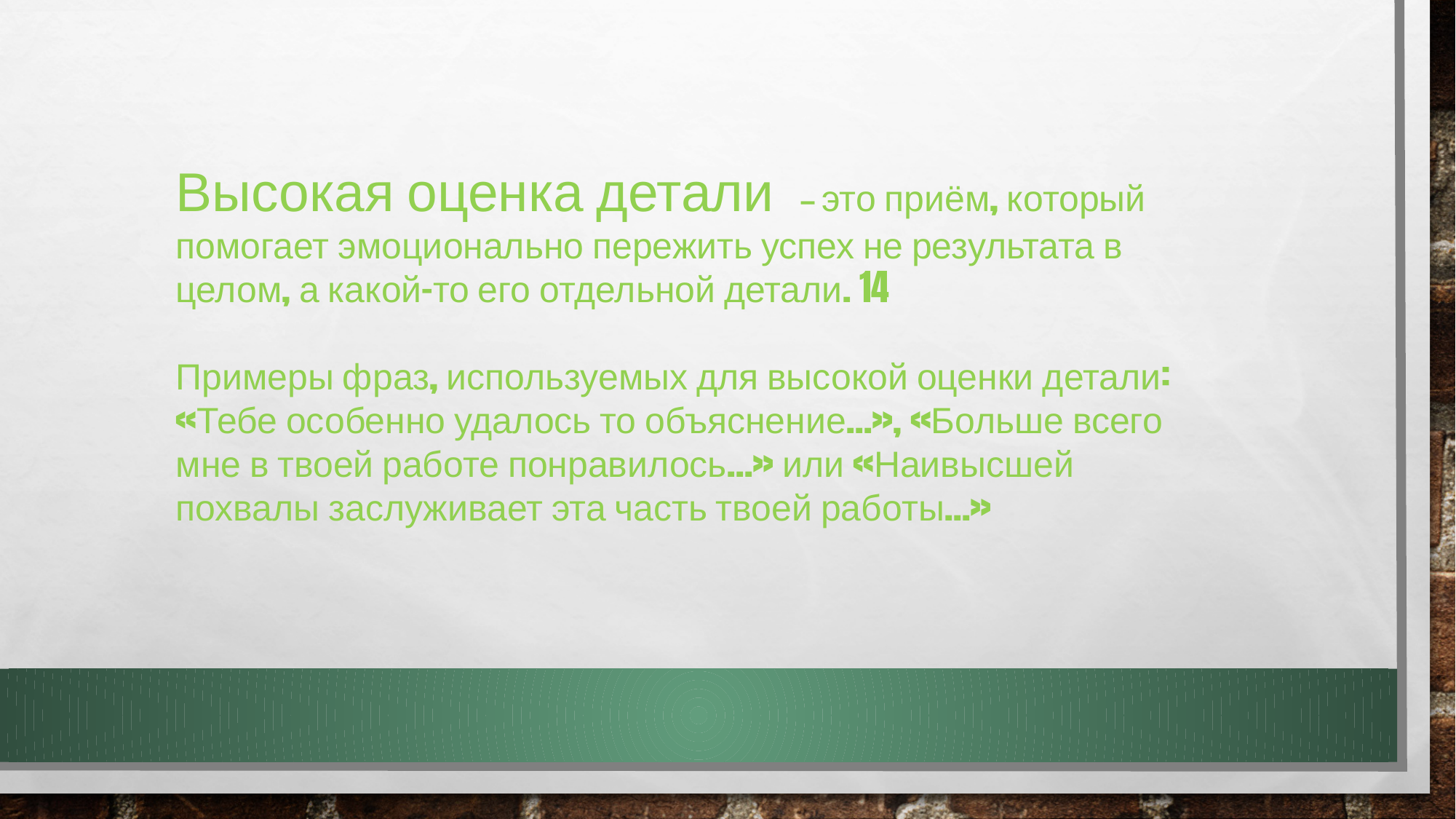

Высокая оценка детали  — это приём, который помогает эмоционально пережить успех не результата в целом, а какой-то его отдельной детали. 14

Примеры фраз, используемых для высокой оценки детали: «Тебе особенно удалось то объяснение…», «Больше всего мне в твоей работе понравилось…» или «Наивысшей похвалы заслуживает эта часть твоей работы…»